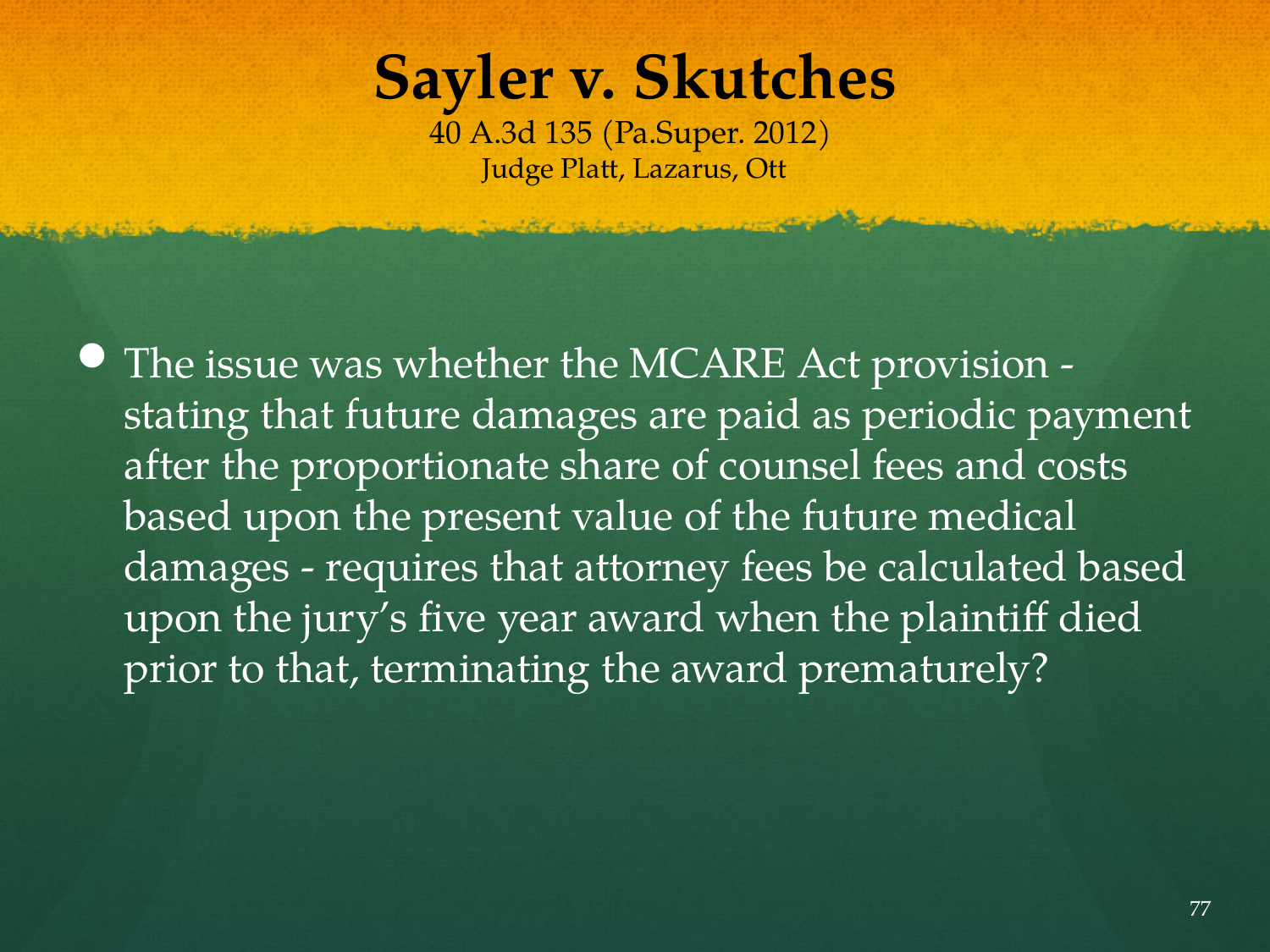

# Sayler v. Skutches 40 A.3d 135 (Pa.Super. 2012) Judge Platt, Lazarus, Ott

The issue was whether the MCARE Act provision - stating that future damages are paid as periodic payment after the proportionate share of counsel fees and costs based upon the present value of the future medical damages - requires that attorney fees be calculated based upon the jury’s five year award when the plaintiff died prior to that, terminating the award prematurely?

77